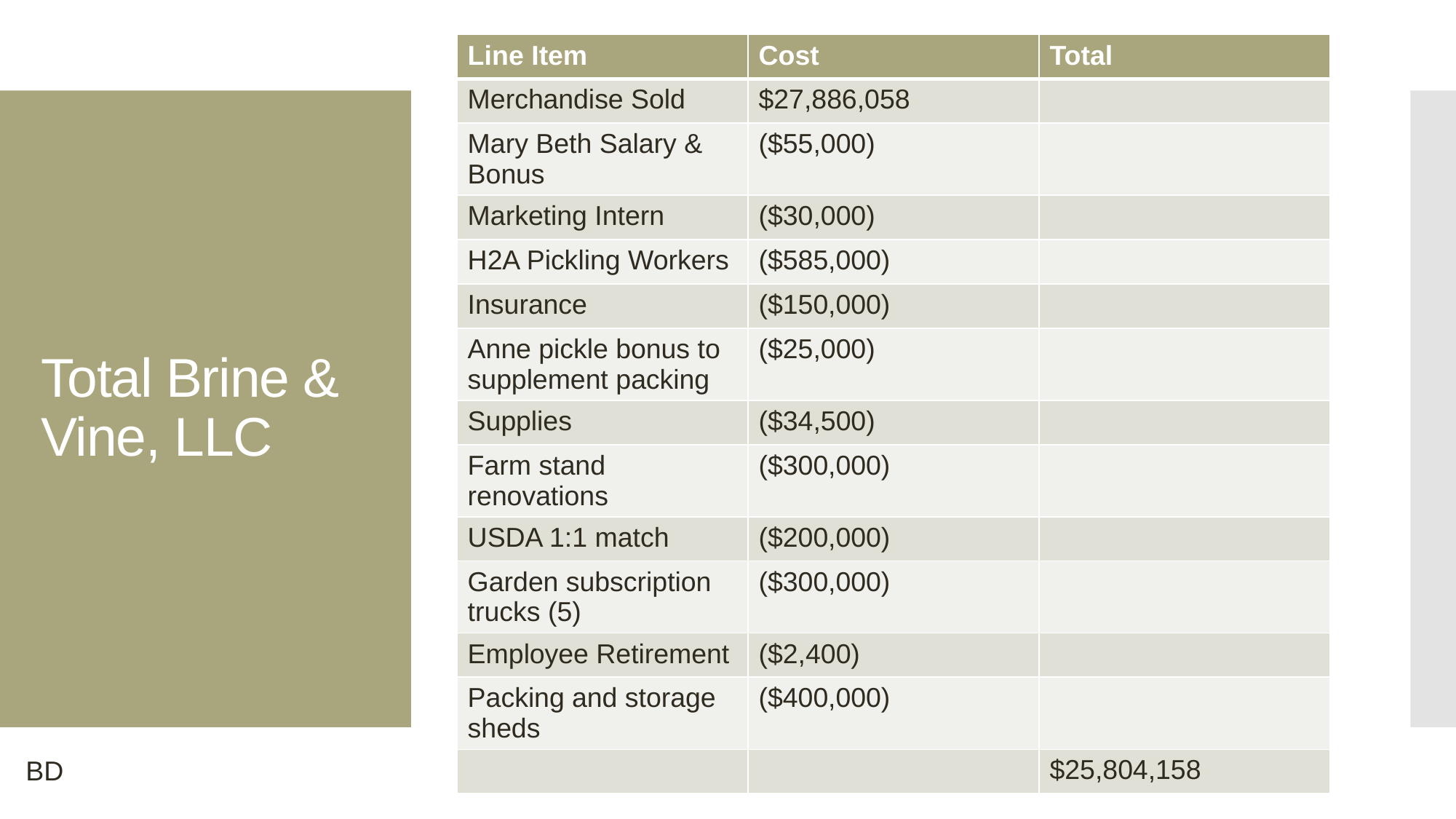

| Line Item | Cost | Total |
| --- | --- | --- |
| Merchandise Sold | $27,886,058 |  |
| Mary Beth Salary & Bonus | ($55,000) |  |
| Marketing Intern | ($30,000) |  |
| H2A Pickling Workers | ($585,000) |  |
| Insurance | ($150,000) |  |
| Anne pickle bonus to supplement packing | ($25,000) |  |
| Supplies | ($34,500) |  |
| Farm stand renovations | ($300,000) |  |
| USDA 1:1 match | ($200,000) |  |
| Garden subscription trucks (5) | ($300,000) |  |
| Employee Retirement | ($2,400) |  |
| Packing and storage sheds | ($400,000) |  |
|  |  | $25,804,158 |
# Total Brine & Vine, LLC
BD